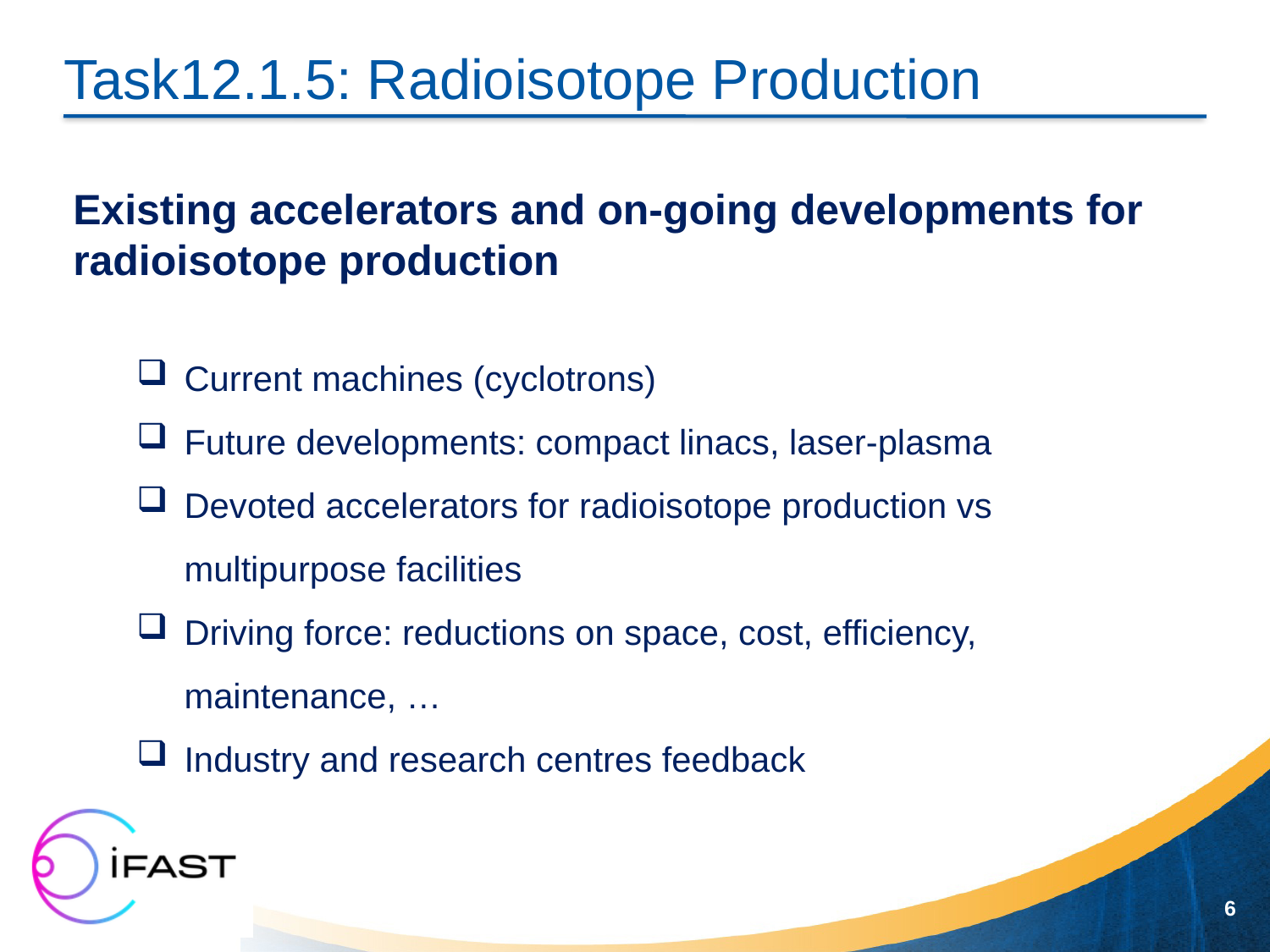

# Task12.1.5: Radioisotope Production
Existing accelerators and on-going developments for radioisotope production

Current machines (cyclotrons)
Future developments: compact linacs, laser-plasma
Devoted accelerators for radioisotope production vs multipurpose facilities
Driving force: reductions on space, cost, efficiency, maintenance, …
Industry and research centres feedback

6